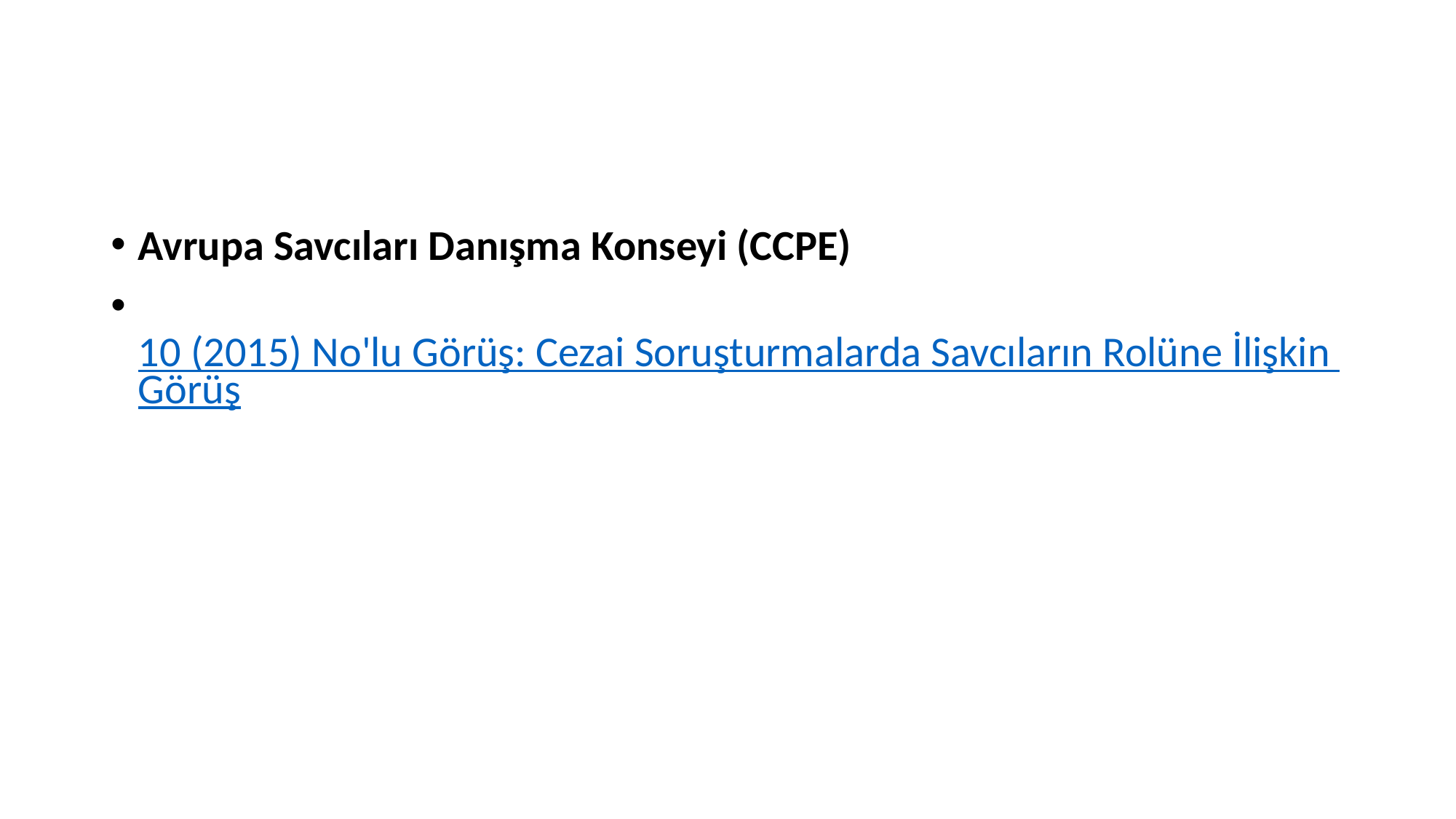

#
Avrupa Savcıları Danışma Konseyi (CCPE)
10 (2015) No'lu Görüş: Cezai Soruşturmalarda Savcıların Rolüne İlişkin Görüş